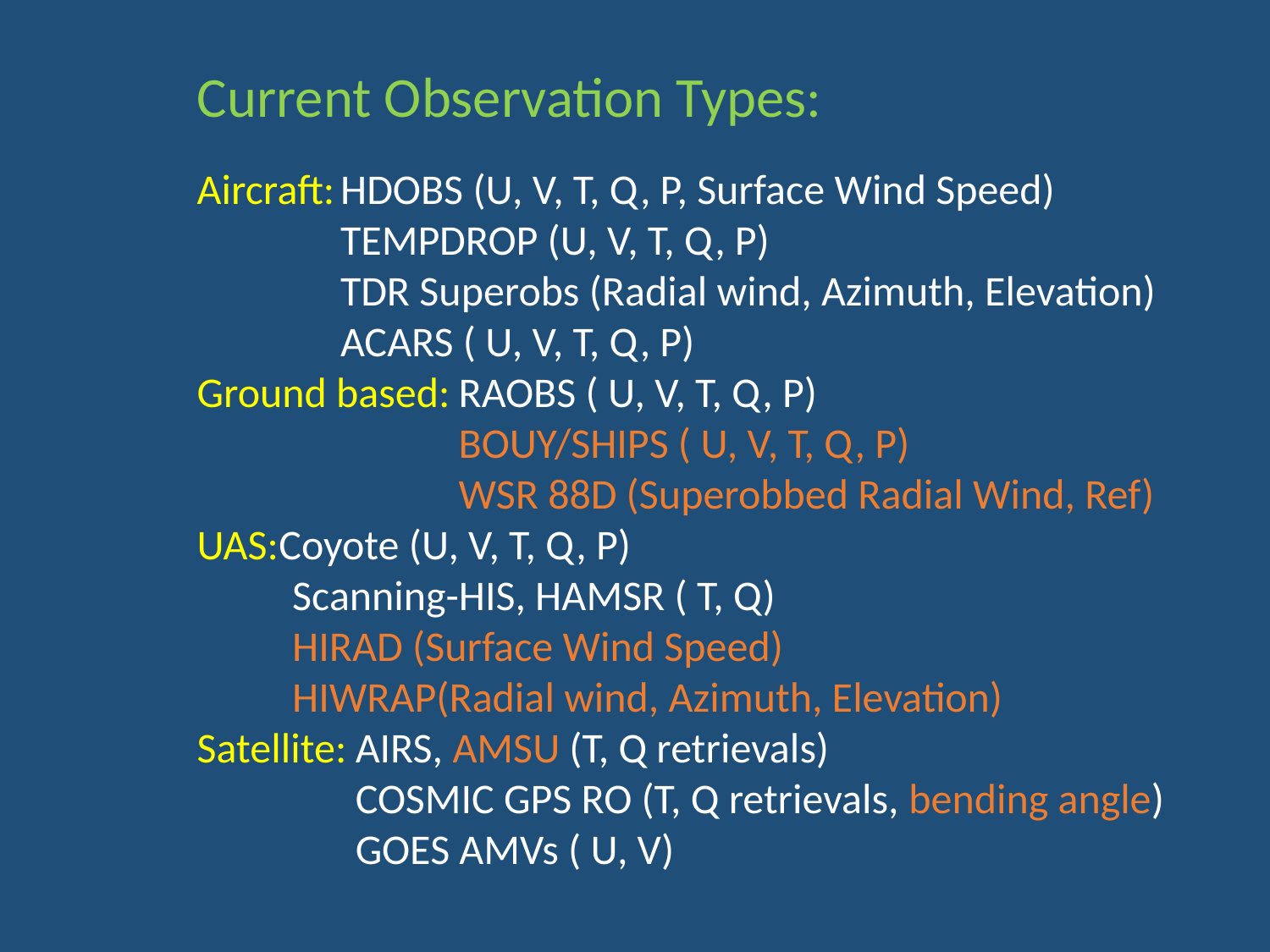

Current Observation Types:

Aircraft:	HDOBS (U, V, T, Q, P, Surface Wind Speed)
	TEMPDROP (U, V, T, Q, P)
	TDR Superobs (Radial wind, Azimuth, Elevation)
	ACARS ( U, V, T, Q, P)
Ground based:	RAOBS ( U, V, T, Q, P)
	BOUY/SHIPS ( U, V, T, Q, P)
	WSR 88D (Superobbed Radial Wind, Ref)
UAS:Coyote (U, V, T, Q, P)
	Scanning-HIS, HAMSR ( T, Q)
	HIRAD (Surface Wind Speed)
	HIWRAP(Radial wind, Azimuth, Elevation)
Satellite:	AIRS, AMSU (T, Q retrievals)
	COSMIC GPS RO (T, Q retrievals, bending angle)
	GOES AMVs ( U, V)